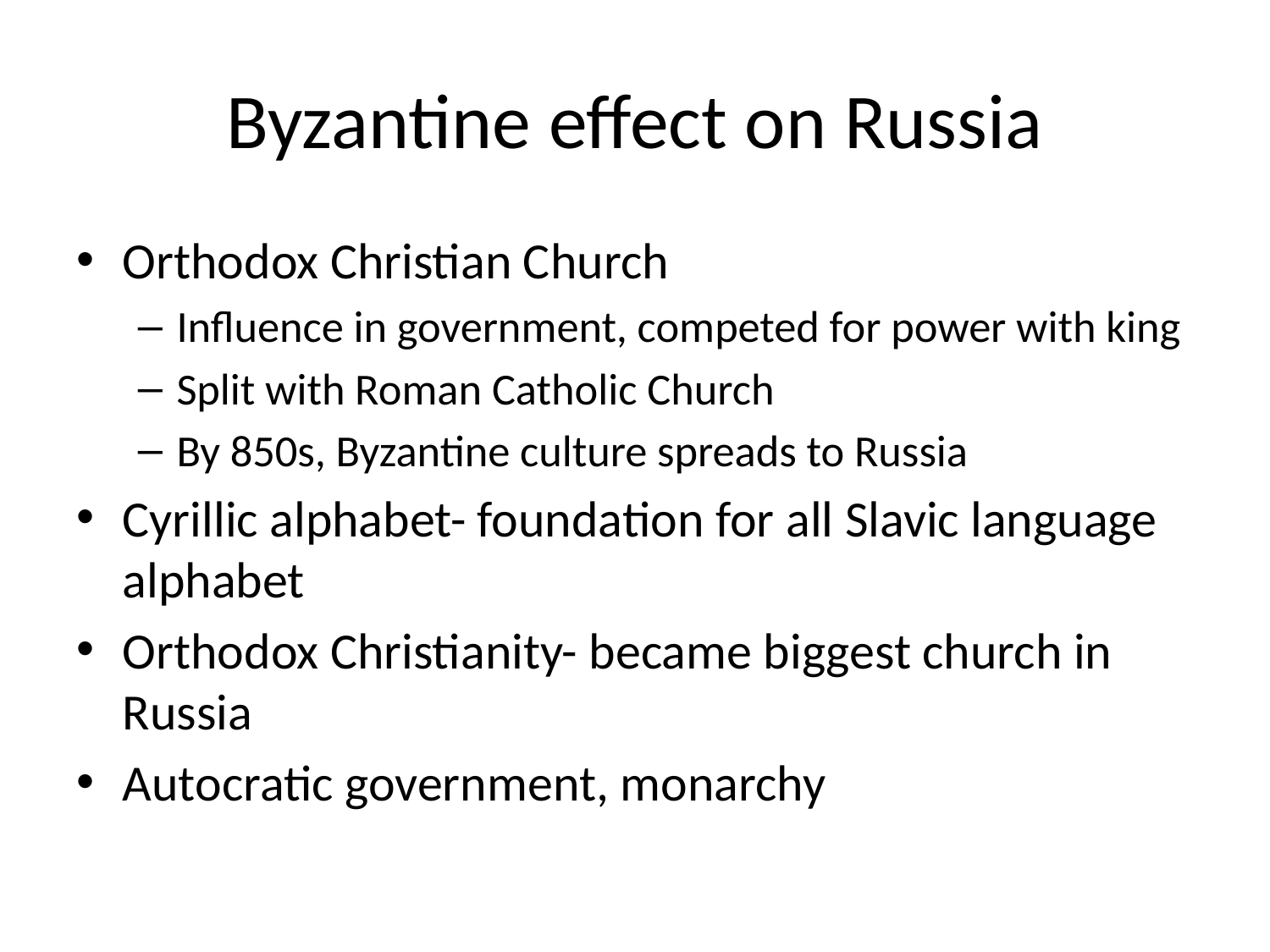

# Byzantine effect on Russia
Orthodox Christian Church
Influence in government, competed for power with king
Split with Roman Catholic Church
By 850s, Byzantine culture spreads to Russia
Cyrillic alphabet- foundation for all Slavic language alphabet
Orthodox Christianity- became biggest church in Russia
Autocratic government, monarchy